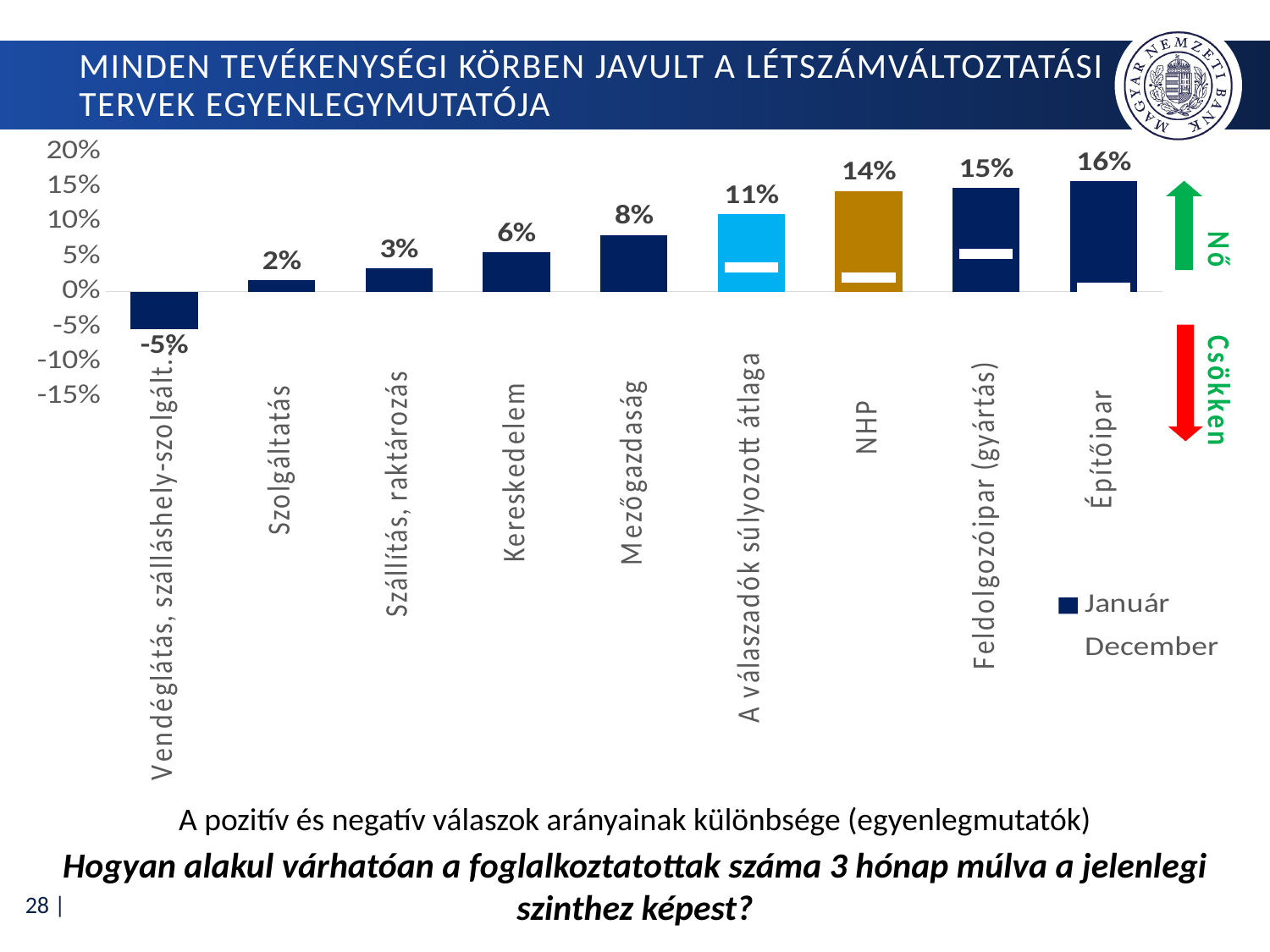

# Minden tevékenységi körben javult a létszámváltoztatási tervek egyenlegymutatója

### Chart

| Category | Január | December |
|---|---|---|
| Vendéglátás, szálláshely-szolgáltatás | -0.0534351145038168 | -0.11320754716981134 |
| Szolgáltatás | 0.015957446808510647 | -0.01129943502824858 |
| Szállítás, raktározás | 0.033333333333333326 | -0.06930693069306929 |
| Kereskedelem | 0.05603448275862069 | -0.012903225806451604 |
| Mezőgazdaság | 0.08045977011494253 | -0.01470588235294118 |
| A válaszadók súlyozott átlaga | 0.11063618813821688 | 0.034954428032440206 |
| NHP | 0.14391143911439114 | 0.019823788546255494 |
| Feldolgozóipar (gyártás) | 0.14788732394366194 | 0.054237288135593226 |
| Építőipar | 0.15789473684210525 | 0.005970149253731349 |
A pozitív és negatív válaszok arányainak különbsége (egyenlegmutatók)
Hogyan alakul várhatóan a foglalkoztatottak száma 3 hónap múlva a jelenlegi szinthez képest?